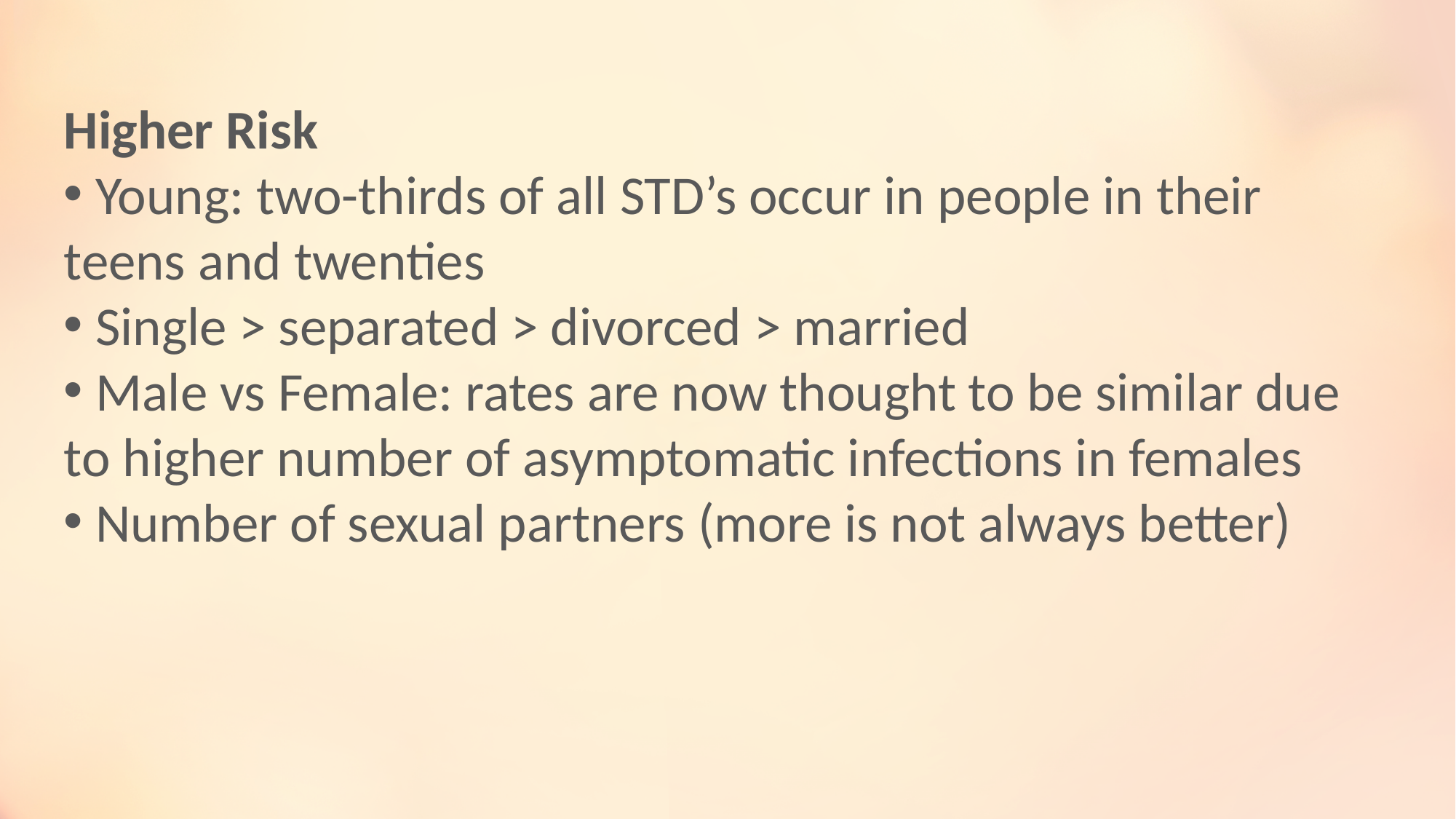

Higher Risk
 Young: two-thirds of all STD’s occur in people in their teens and twenties
 Single > separated > divorced > married
 Male vs Female: rates are now thought to be similar due to higher number of asymptomatic infections in females
 Number of sexual partners (more is not always better)